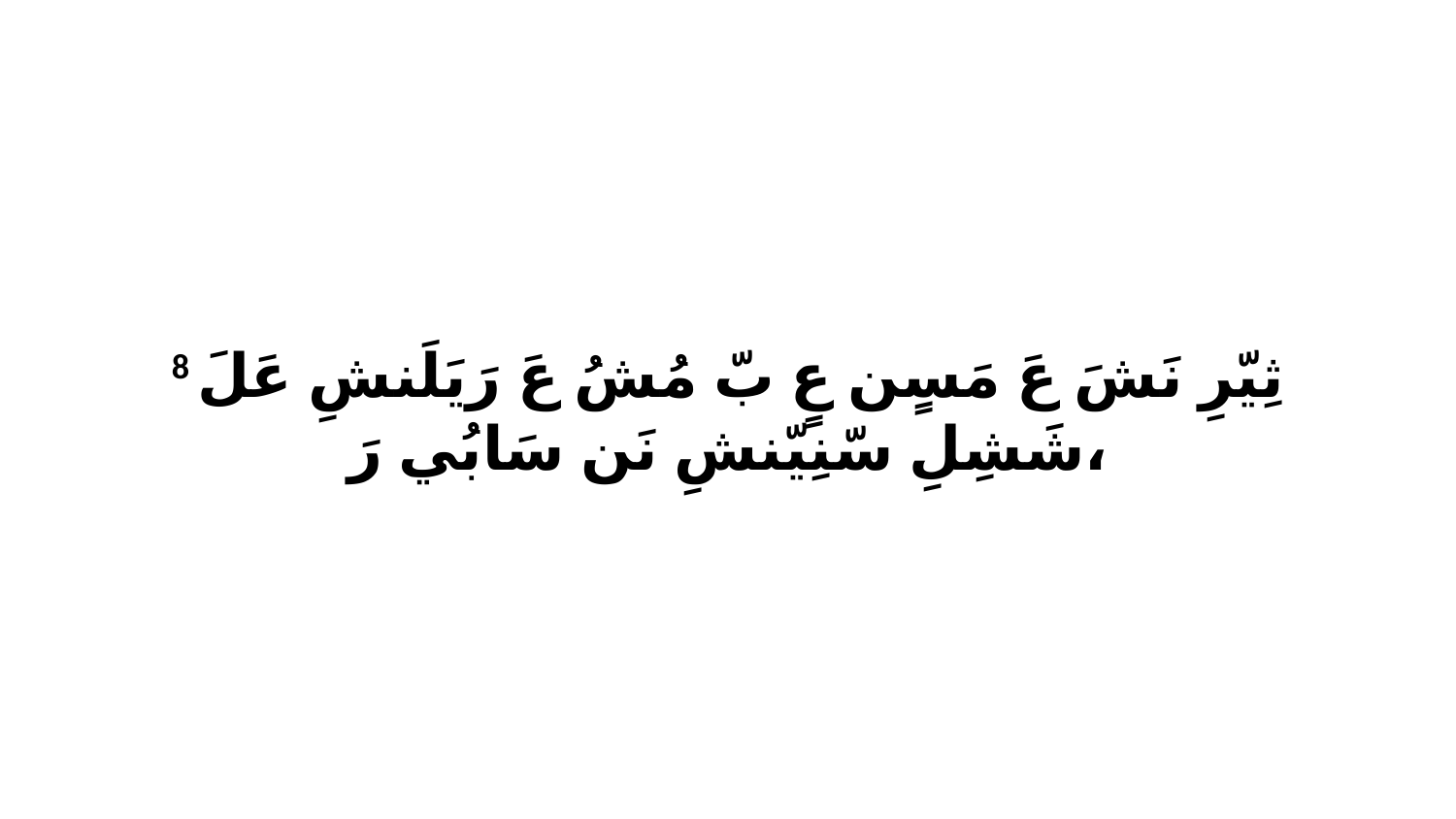

8 ثِيّرِ نَشَ عَ مَسٍن عٍ بّ مُشُ عَ رَيَلَنشِ عَلَ شَشِلِ سّنِيّنشِ نَن سَابُي رَ،